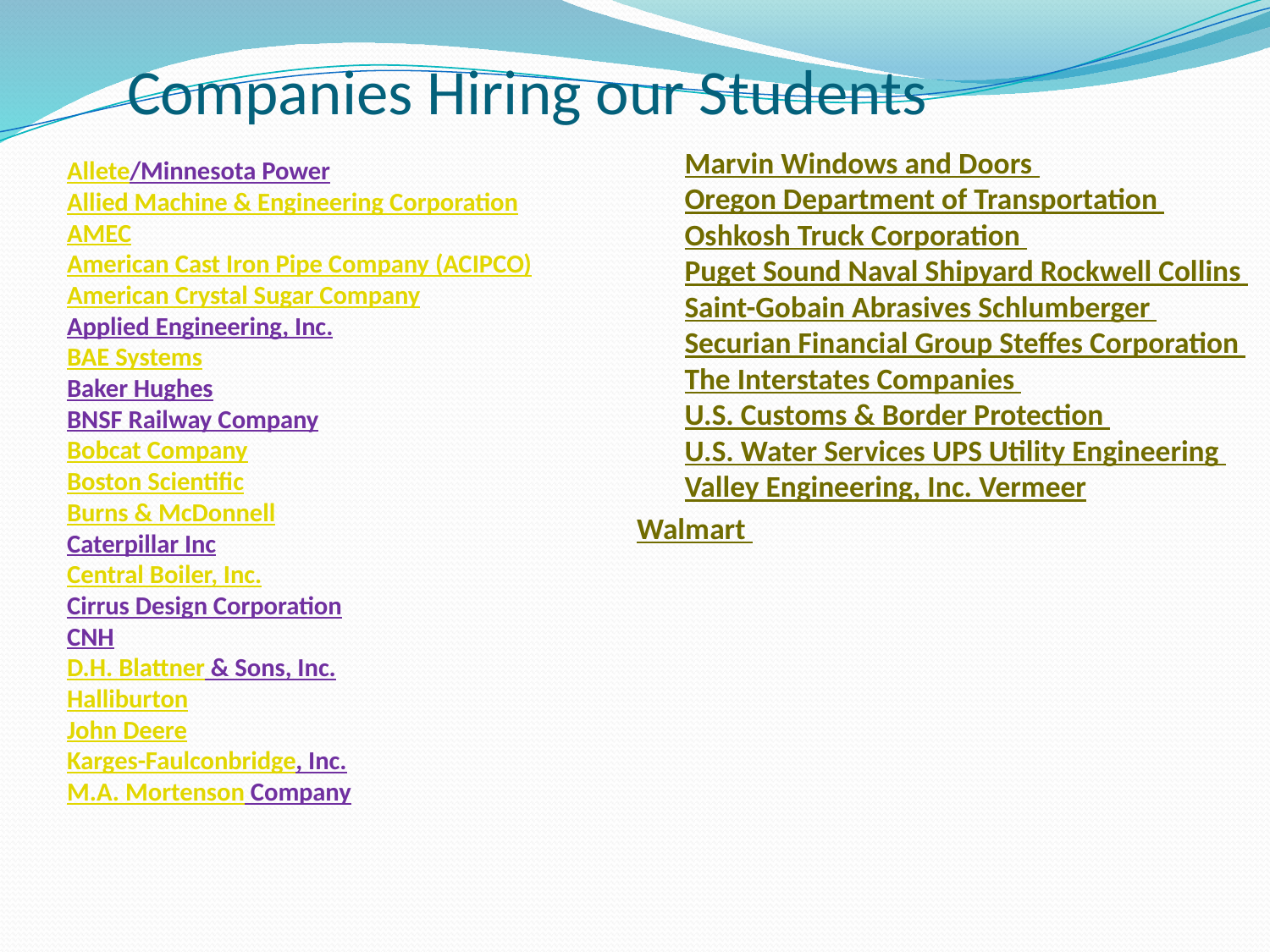

# Companies Hiring our Students
	Marvin Windows and Doors
Oregon Department of Transportation
Oshkosh Truck Corporation
Puget Sound Naval Shipyard
Rockwell Collins
Saint-Gobain Abrasives
Schlumberger
Securian Financial Group
Steffes Corporation
The Interstates Companies
U.S. Customs & Border Protection
U.S. Water Services
UPS
Utility Engineering
Valley Engineering, Inc.
Vermeer
	Walmart
	Allete/Minnesota Power
Allied Machine & Engineering Corporation
AMEC
American Cast Iron Pipe Company (ACIPCO)
American Crystal Sugar Company
Applied Engineering, Inc.
BAE Systems
Baker Hughes
BNSF Railway Company
Bobcat Company
Boston Scientific
Burns & McDonnell
Caterpillar Inc
Central Boiler, Inc.
Cirrus Design Corporation
CNH
D.H. Blattner & Sons, Inc.
Halliburton
John Deere
Karges-Faulconbridge, Inc.
M.A. Mortenson Company